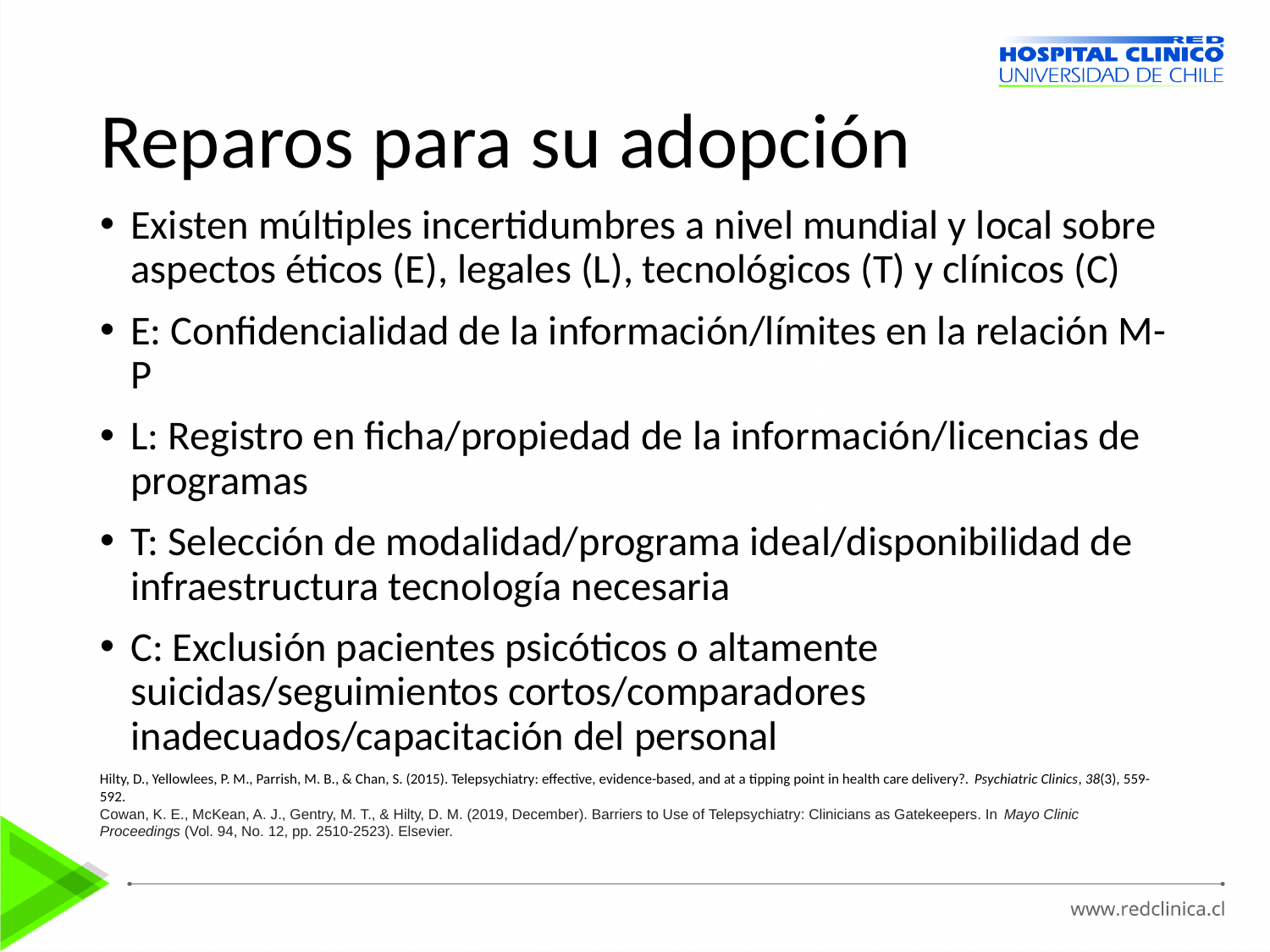

# Reparos para su adopción
Existen múltiples incertidumbres a nivel mundial y local sobre aspectos éticos (E), legales (L), tecnológicos (T) y clínicos (C)
E: Confidencialidad de la información/límites en la relación M-P
L: Registro en ficha/propiedad de la información/licencias de programas
T: Selección de modalidad/programa ideal/disponibilidad de infraestructura tecnología necesaria
C: Exclusión pacientes psicóticos o altamente suicidas/seguimientos cortos/comparadores inadecuados/capacitación del personal

Hilty, D., Yellowlees, P. M., Parrish, M. B., & Chan, S. (2015). Telepsychiatry: effective, evidence-based, and at a tipping point in health care delivery?. Psychiatric Clinics, 38(3), 559-592.
Cowan, K. E., McKean, A. J., Gentry, M. T., & Hilty, D. M. (2019, December). Barriers to Use of Telepsychiatry: Clinicians as Gatekeepers. In Mayo Clinic Proceedings (Vol. 94, No. 12, pp. 2510-2523). Elsevier.